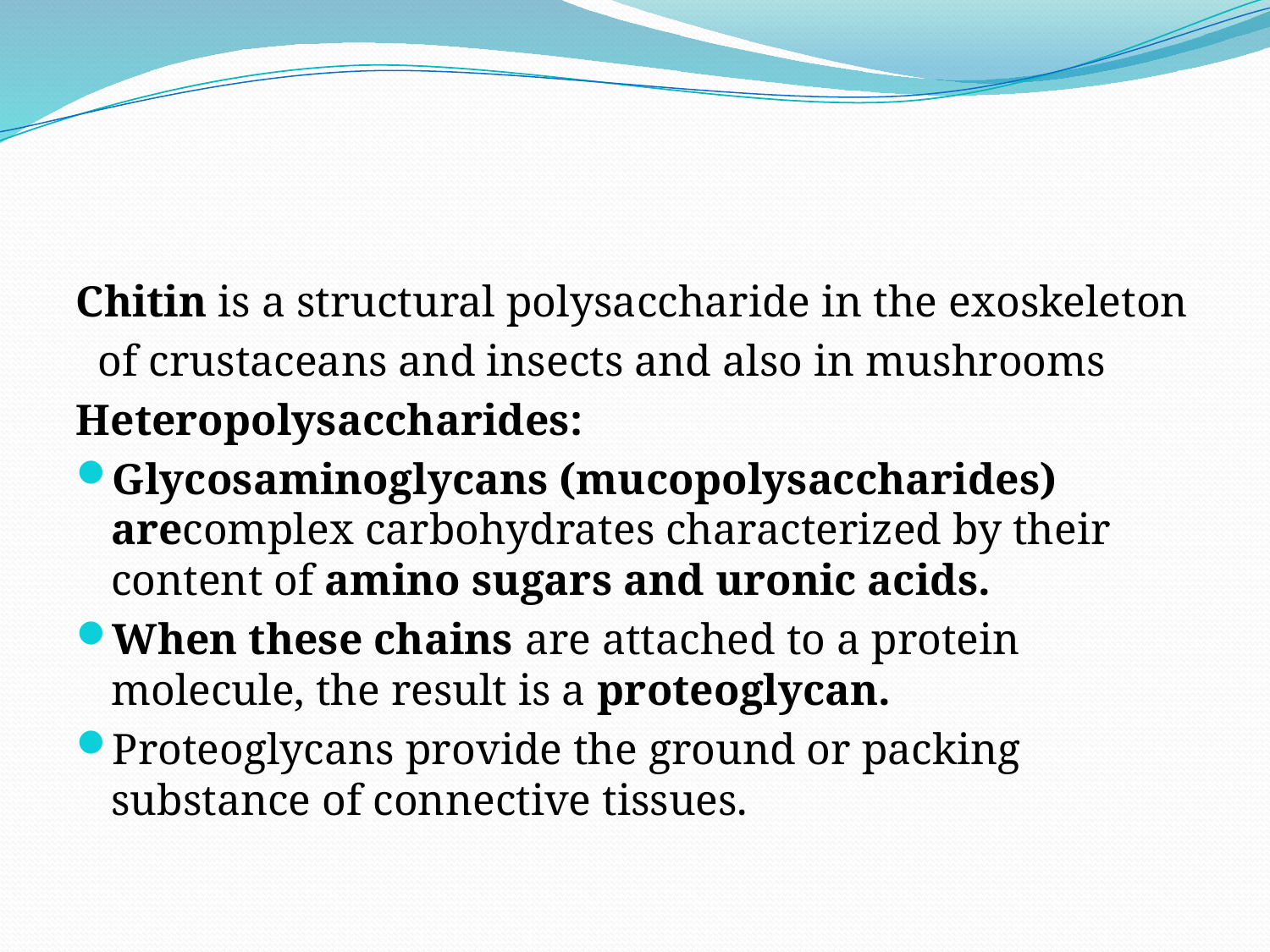

#
Chitin is a structural polysaccharide in the exoskeleton
  of crustaceans and insects and also in mushrooms
Heteropolysaccharides:
Glycosaminoglycans (mucopolysaccharides) arecomplex carbohydrates characterized by their content of amino sugars and uronic acids.
When these chains are attached to a protein molecule, the result is a proteoglycan.
Proteoglycans provide the ground or packing substance of connective tissues.